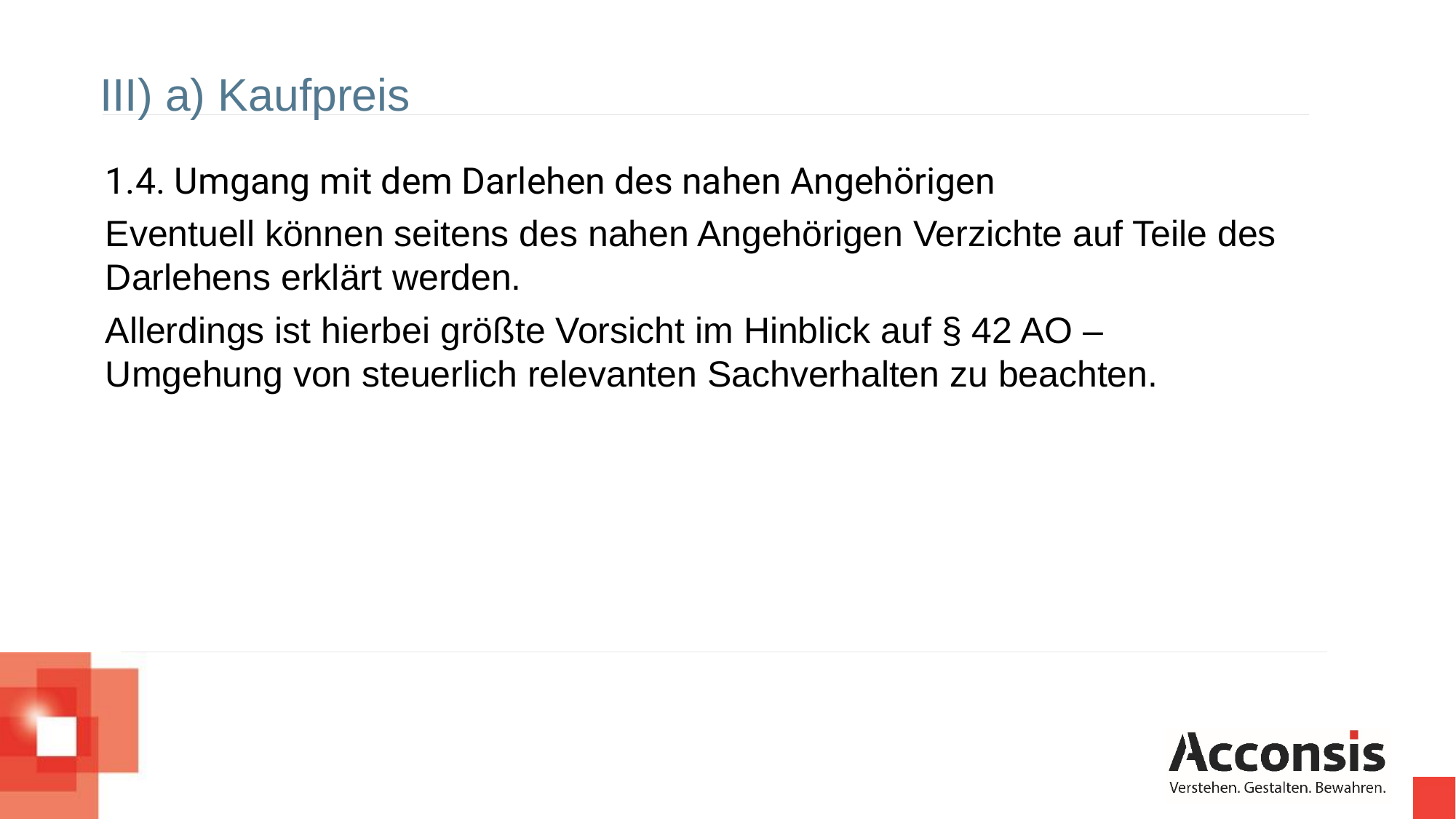

III) a) Kaufpreis
1.4. Umgang mit dem Darlehen des nahen Angehörigen
Eventuell können seitens des nahen Angehörigen Verzichte auf Teile des Darlehens erklärt werden.
Allerdings ist hierbei größte Vorsicht im Hinblick auf § 42 AO – Umgehung von steuerlich relevanten Sachverhalten zu beachten.